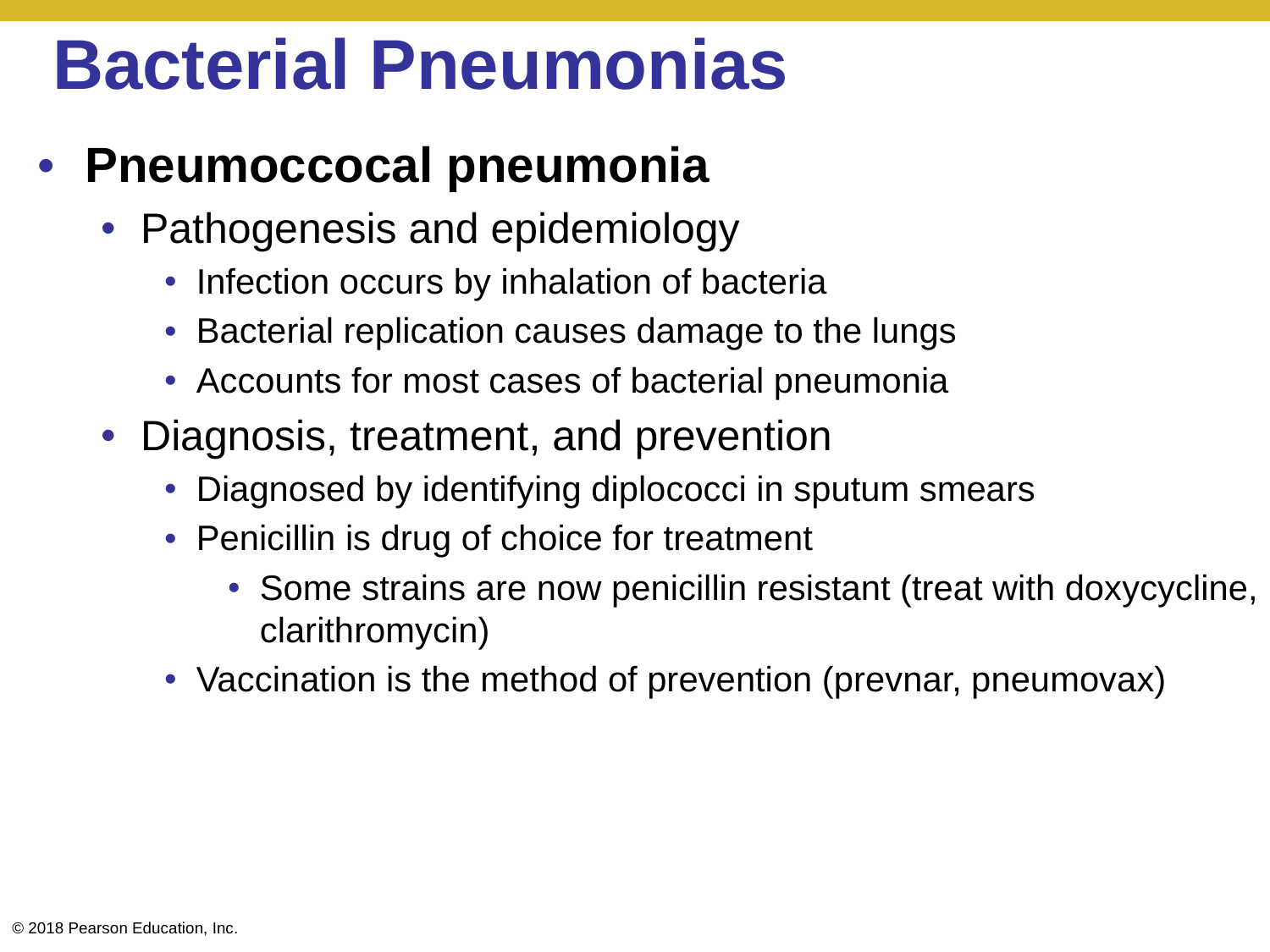

# Bacterial Pneumonias
Pneumoccocal pneumonia
Pathogenesis and epidemiology
Infection occurs by inhalation of bacteria
Bacterial replication causes damage to the lungs
Accounts for most cases of bacterial pneumonia
Diagnosis, treatment, and prevention
Diagnosed by identifying diplococci in sputum smears
Penicillin is drug of choice for treatment
Some strains are now penicillin resistant (treat with doxycycline, clarithromycin)
Vaccination is the method of prevention (prevnar, pneumovax)